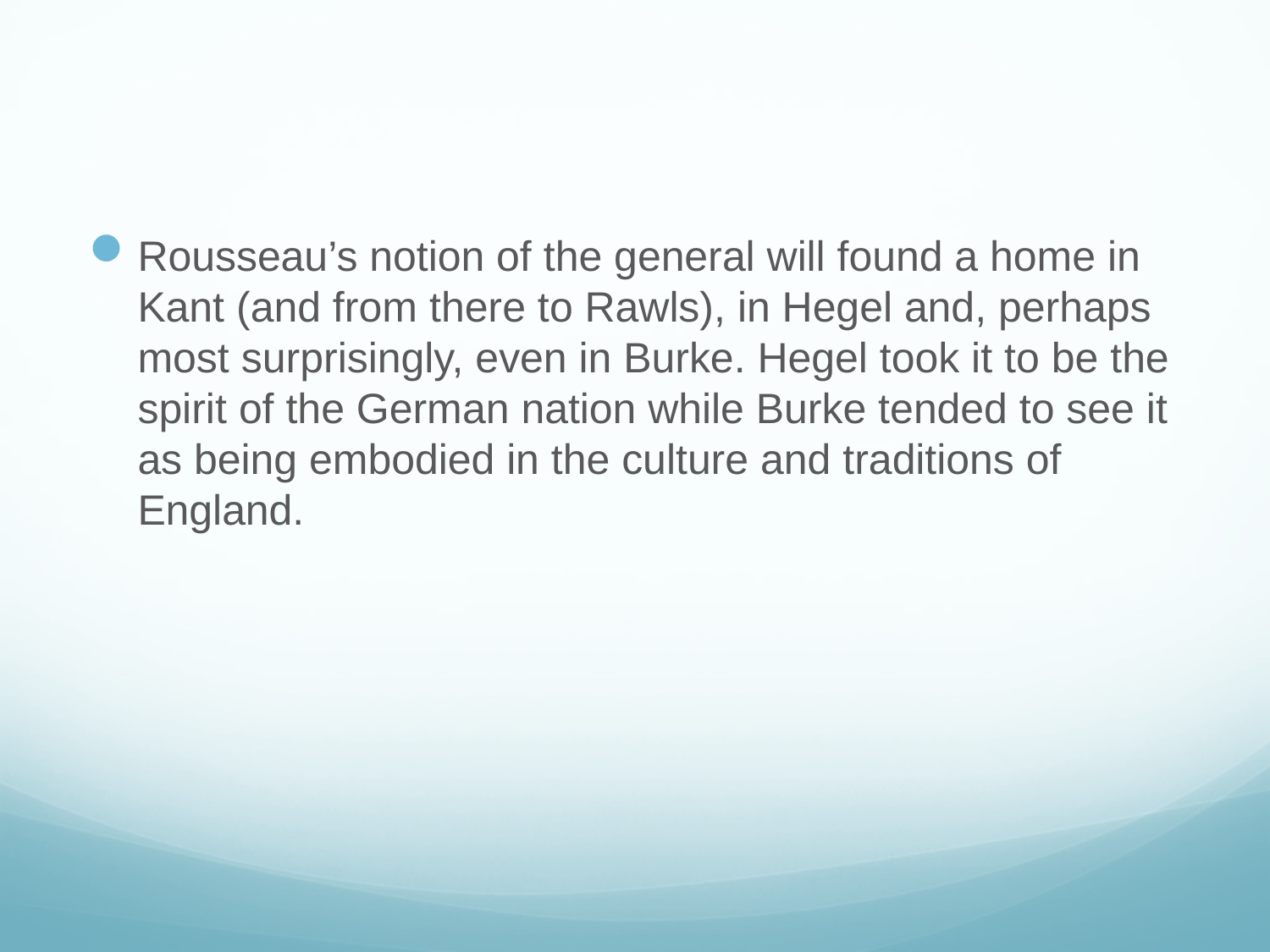

#
Rousseau’s notion of the general will found a home in Kant (and from there to Rawls), in Hegel and, perhaps most surprisingly, even in Burke. Hegel took it to be the spirit of the German nation while Burke tended to see it as being embodied in the culture and traditions of England.